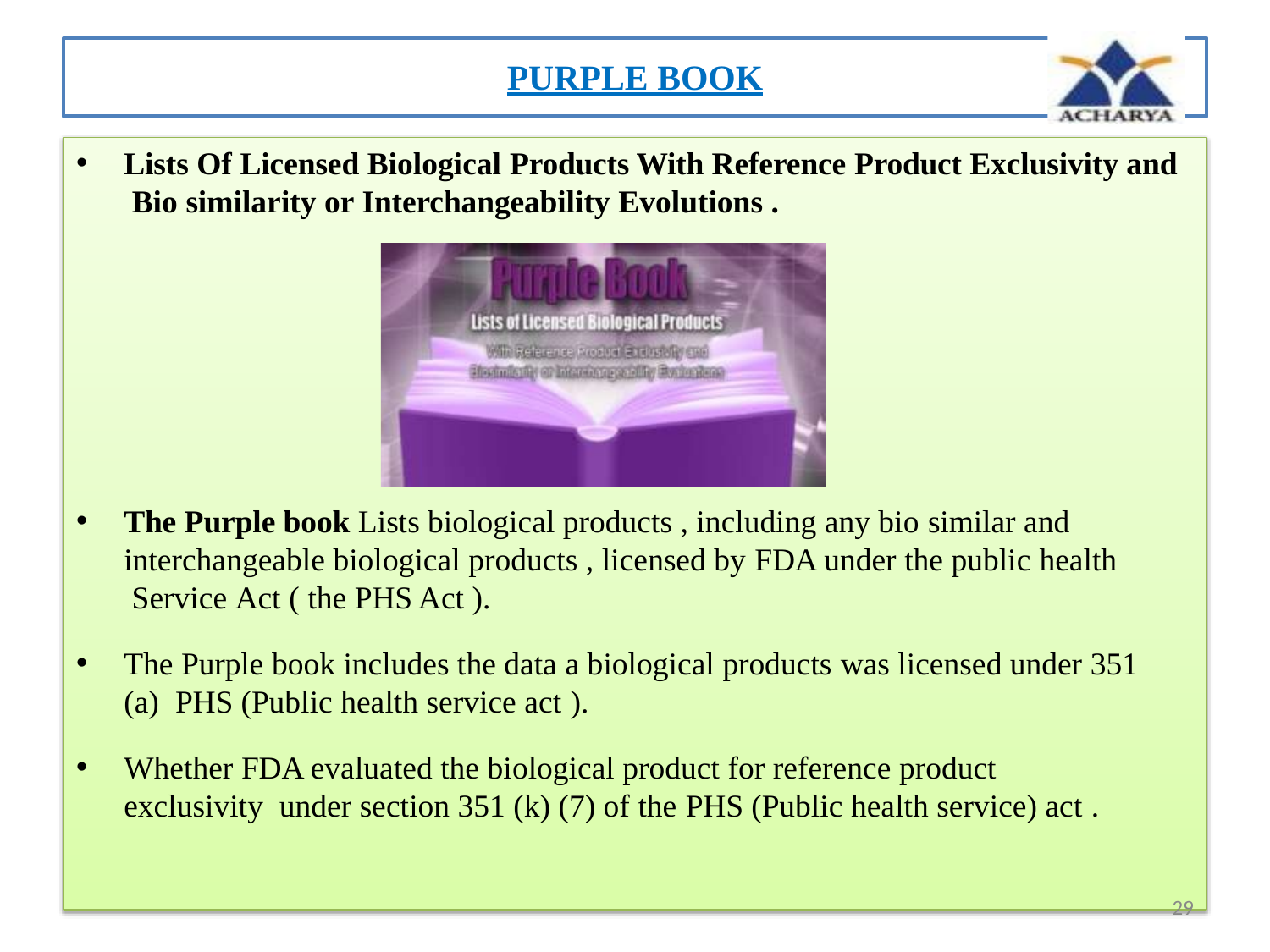

# PURPLE BOOK

Lists Of Licensed Biological Products With Reference Product Exclusivity and  Bio similarity or Interchangeability Evolutions .
The Purple book Lists biological products , including any bio similar and  interchangeable biological products , licensed by FDA under the public health  Service Act ( the PHS Act ).
The Purple book includes the data a biological products was licensed under 351 (a)  PHS (Public health service act ).
Whether FDA evaluated the biological product for reference product exclusivity  under section 351 (k) (7) of the PHS (Public health service) act .
29